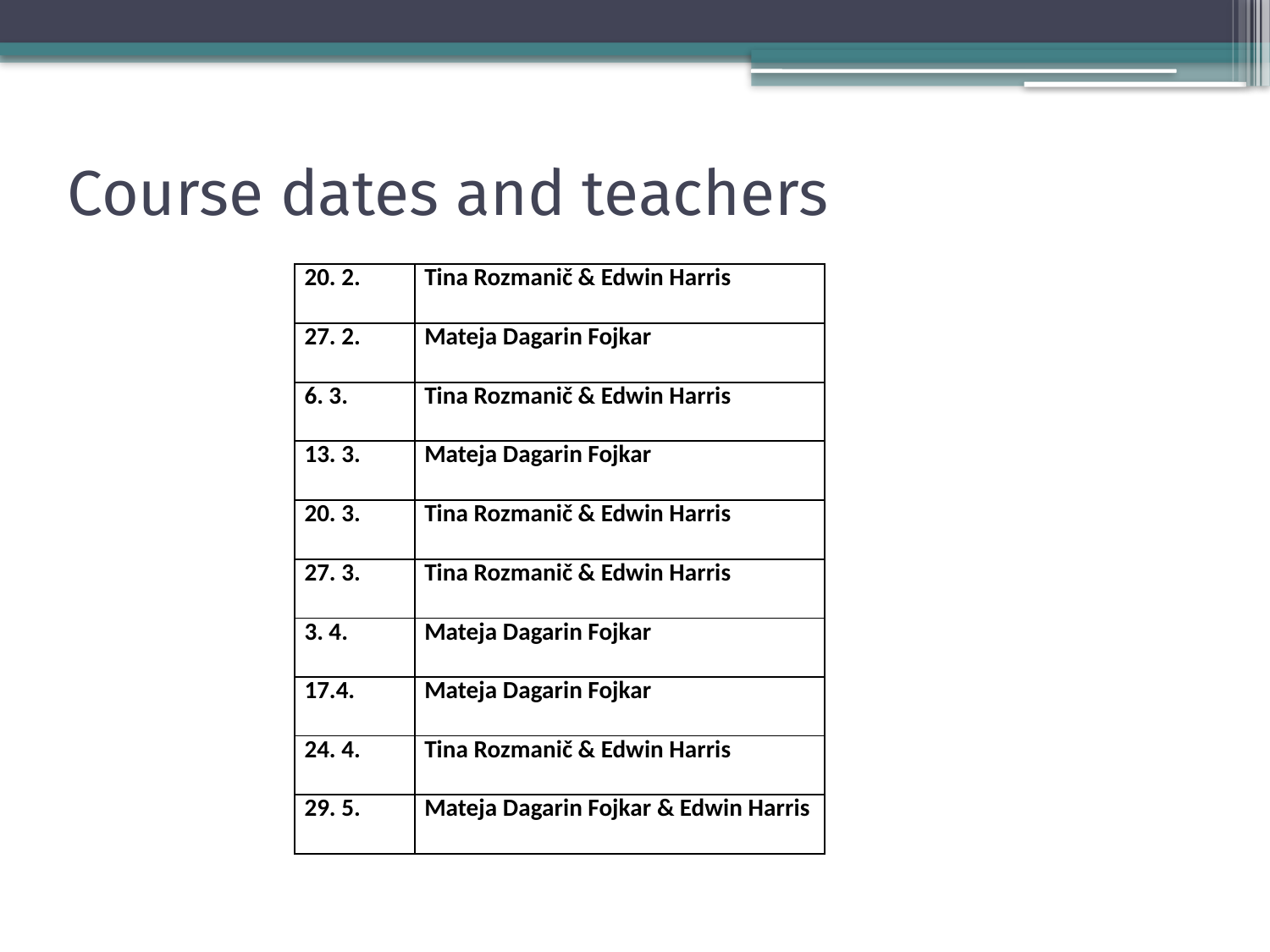

# Course dates and teachers
| 20. 2. | Tina Rozmanič & Edwin Harris |
| --- | --- |
| 27. 2. | Mateja Dagarin Fojkar |
| 6. 3. | Tina Rozmanič & Edwin Harris |
| 13. 3. | Mateja Dagarin Fojkar |
| 20. 3. | Tina Rozmanič & Edwin Harris |
| 27. 3. | Tina Rozmanič & Edwin Harris |
| 3. 4. | Mateja Dagarin Fojkar |
| 17.4. | Mateja Dagarin Fojkar |
| 24. 4. | Tina Rozmanič & Edwin Harris |
| 29. 5. | Mateja Dagarin Fojkar & Edwin Harris |